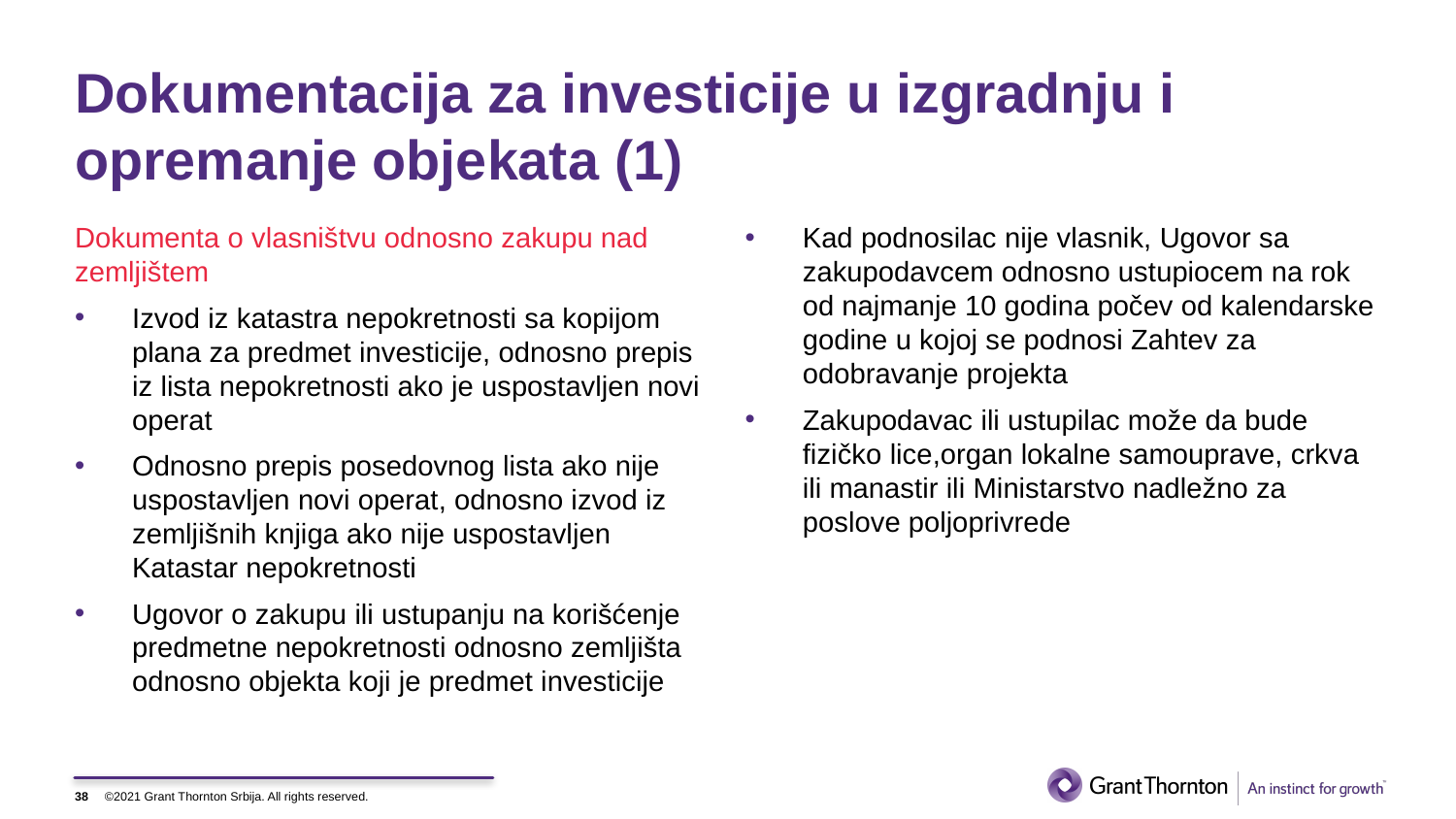

# Dokumentacija za investicije u izgradnju i opremanje objekata (1)
Dokumenta o vlasništvu odnosno zakupu nad zemljištem
Izvod iz katastra nepokretnosti sa kopijom plana za predmet investicije, odnosno prepis iz lista nepokretnosti ako je uspostavljen novi operat
Odnosno prepis posedovnog lista ako nije uspostavljen novi operat, odnosno izvod iz zemljišnih knjiga ako nije uspostavljen Katastar nepokretnosti
Ugovor o zakupu ili ustupanju na korišćenje predmetne nepokretnosti odnosno zemljišta odnosno objekta koji je predmet investicije

Kad podnosilac nije vlasnik, Ugovor sa zakupodavcem odnosno ustupiocem na rok od najmanje 10 godina počev od kalendarske godine u kojoj se podnosi Zahtev za odobravanje projekta
Zakupodavac ili ustupilac može da bude fizičko lice,organ lokalne samouprave, crkva ili manastir ili Ministarstvo nadležno za poslove poljoprivrede

38